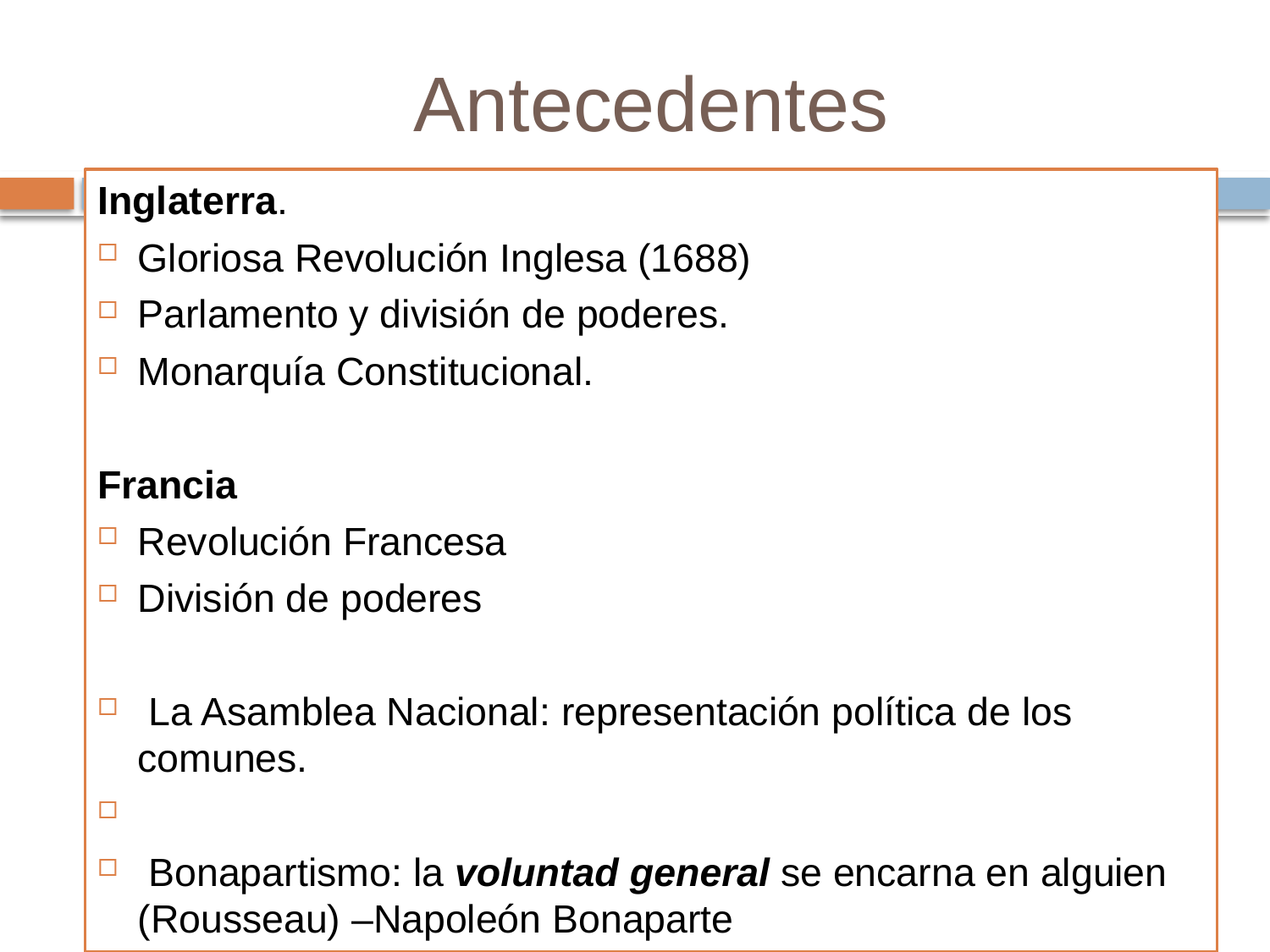

# Antecedentes
Inglaterra.
Gloriosa Revolución Inglesa (1688)
Parlamento y división de poderes.
Monarquía Constitucional.

Francia
Revolución Francesa
División de poderes

 La Asamblea Nacional: representación política de los comunes.

 Bonapartismo: la voluntad general se encarna en alguien (Rousseau) –Napoleón Bonaparte